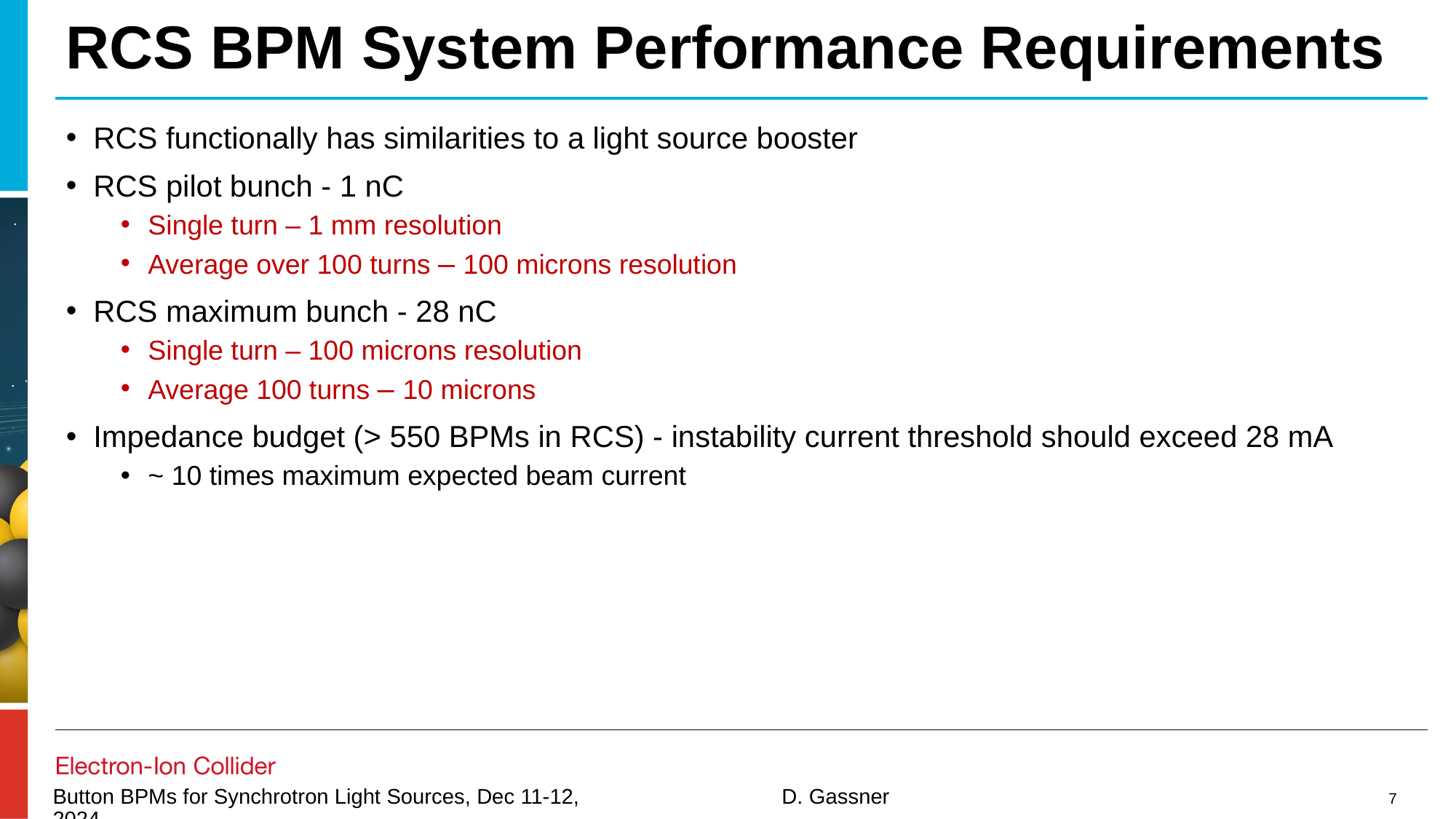

# RCS BPM System Performance Requirements
RCS functionally has similarities to a light source booster
RCS pilot bunch - 1 nC
Single turn – 1 mm resolution
Average over 100 turns – 100 microns resolution
RCS maximum bunch - 28 nC
Single turn – 100 microns resolution
Average 100 turns – 10 microns
Impedance budget (> 550 BPMs in RCS) - instability current threshold should exceed 28 mA
~ 10 times maximum expected beam current